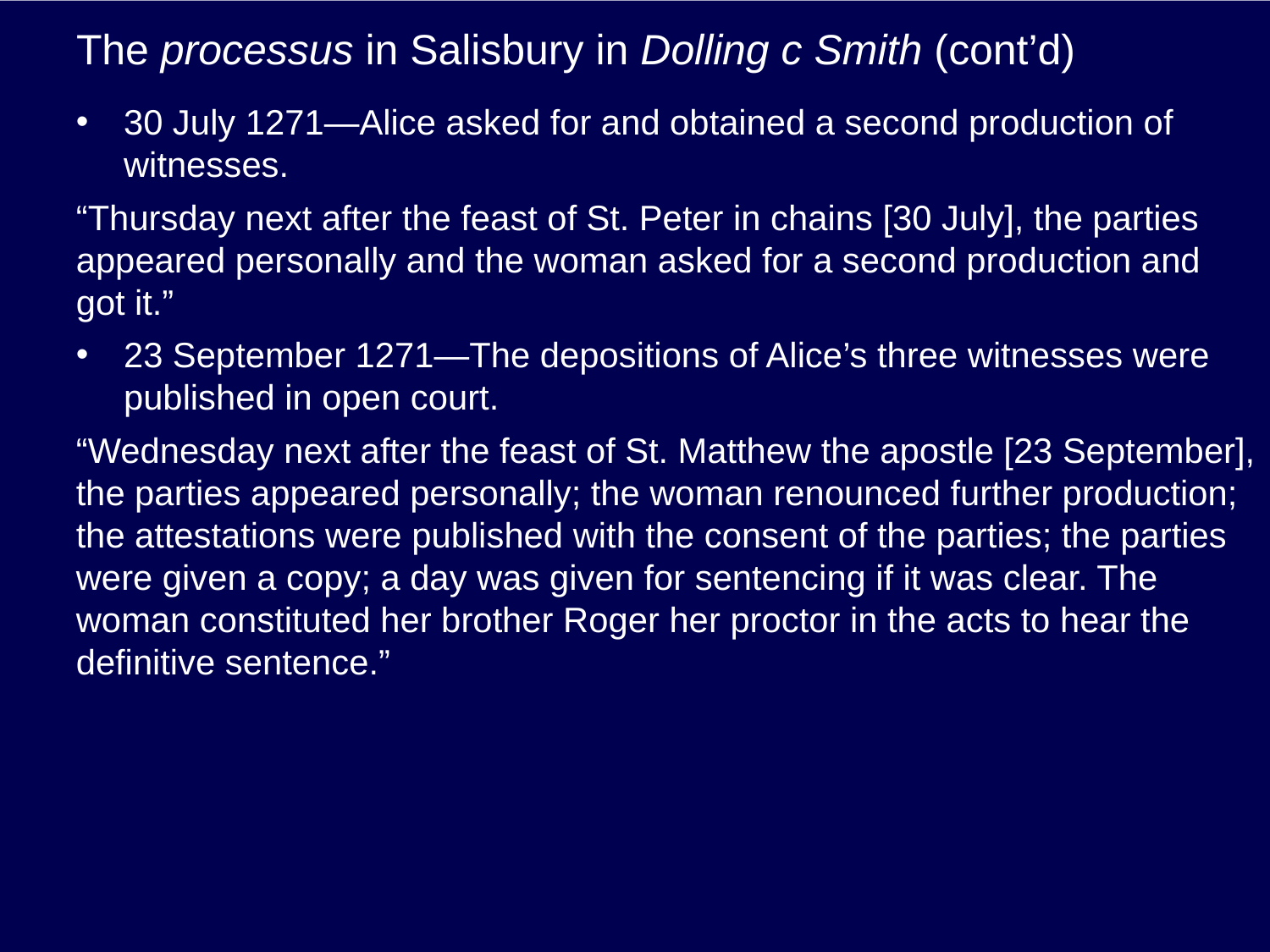

# The processus in Salisbury in Dolling c Smith (cont’d)
30 July 1271—Alice asked for and obtained a second production of witnesses.

“Thursday next after the feast of St. Peter in chains [30 July], the parties appeared personally and the woman asked for a second production and got it.”

23 September 1271—The depositions of Alice’s three witnesses were published in open court.

“Wednesday next after the feast of St. Matthew the apostle [23 September], the parties appeared personally; the woman renounced further production; the attestations were published with the consent of the parties; the parties were given a copy; a day was given for sentencing if it was clear. The woman constituted her brother Roger her proctor in the acts to hear the definitive sentence.”